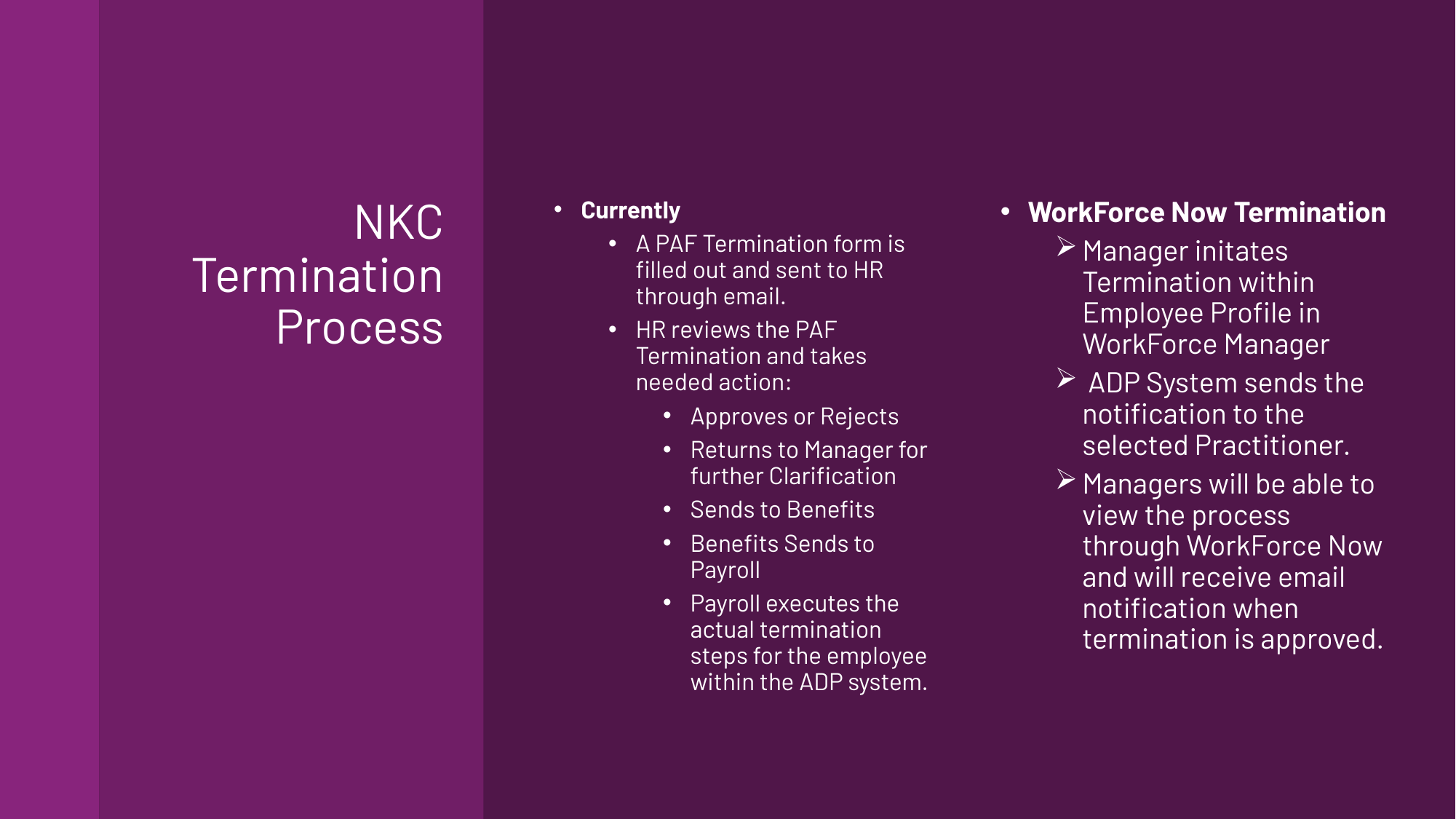

# NKC Termination Process
Currently
A PAF Termination form is filled out and sent to HR through email.
HR reviews the PAF Termination and takes needed action:
Approves or Rejects
Returns to Manager for further Clarification
Sends to Benefits
Benefits Sends to Payroll
Payroll executes the actual termination steps for the employee within the ADP system.
WorkForce Now Termination
Manager initates Termination within Employee Profile in WorkForce Manager
 ADP System sends the notification to the selected Practitioner.
Managers will be able to view the process through WorkForce Now and will receive email notification when termination is approved.